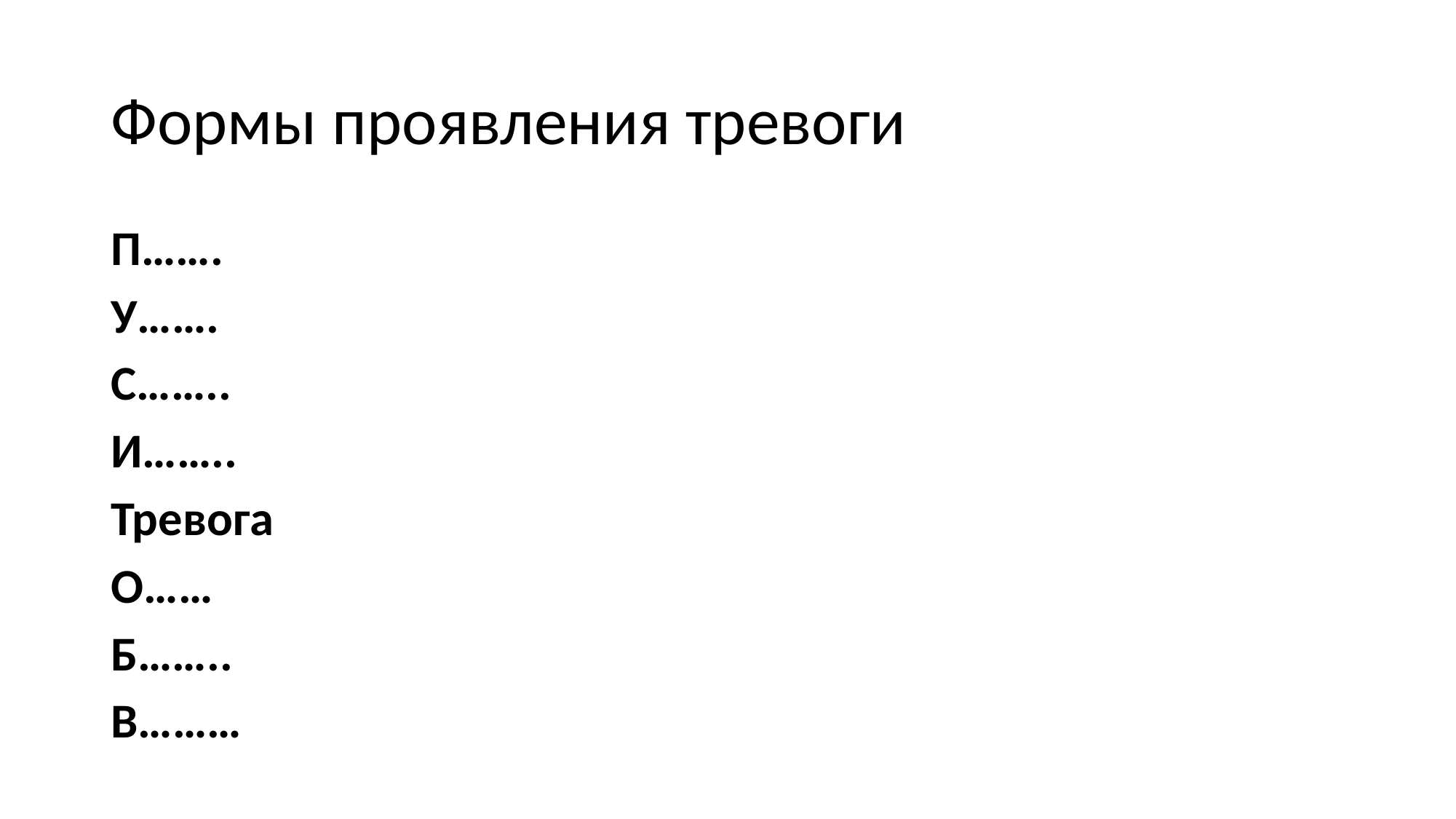

# Формы проявления тревоги
П…….
У…….
С……..
И……..
Тревога
О……
Б……..
В………